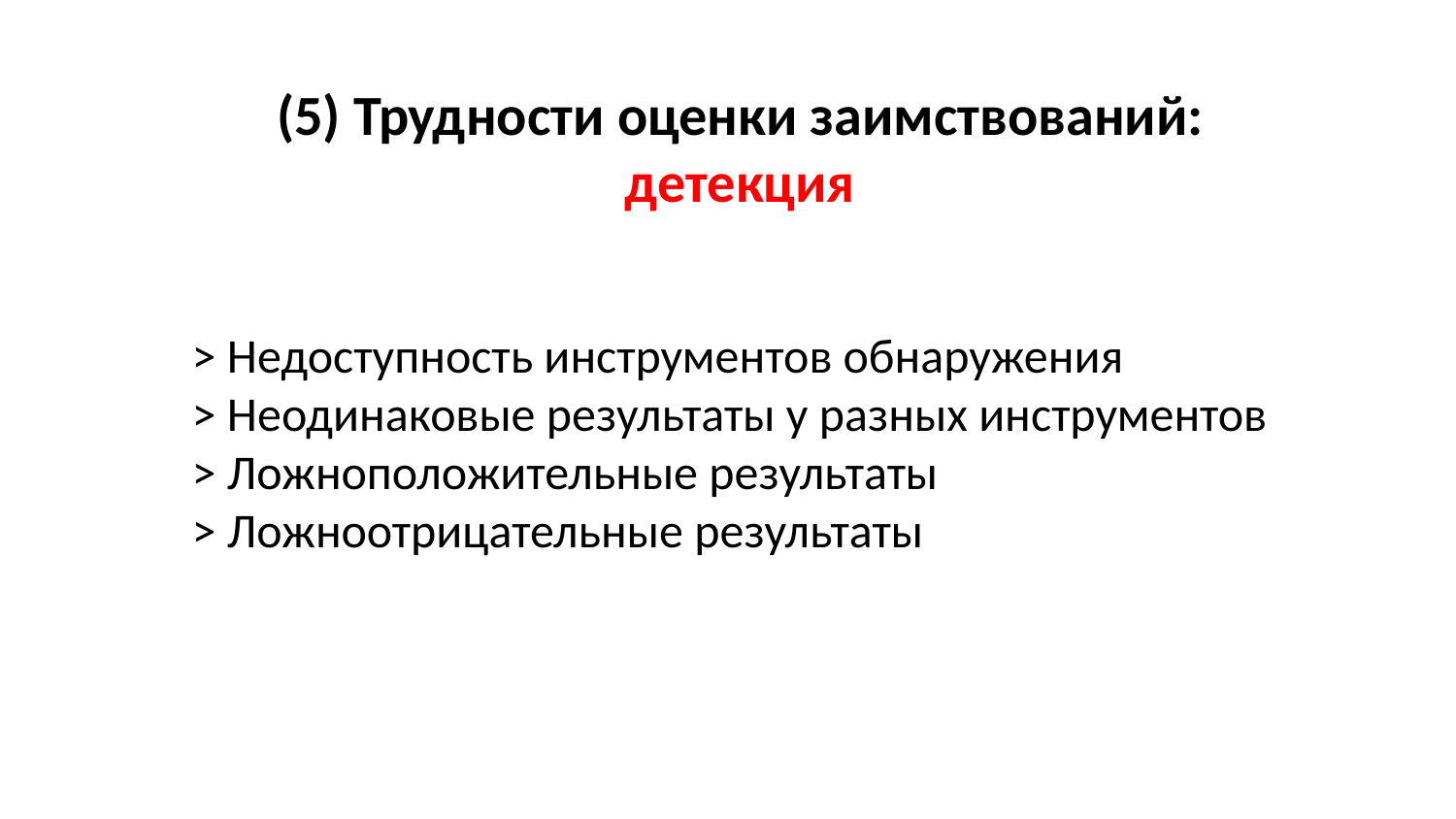

# (5) Трудности оценки заимствований: детекция
> Недоступность инструментов обнаружения
> Неодинаковые результаты у разных инструментов
> Ложноположительные результаты
> Ложноотрицательные результаты